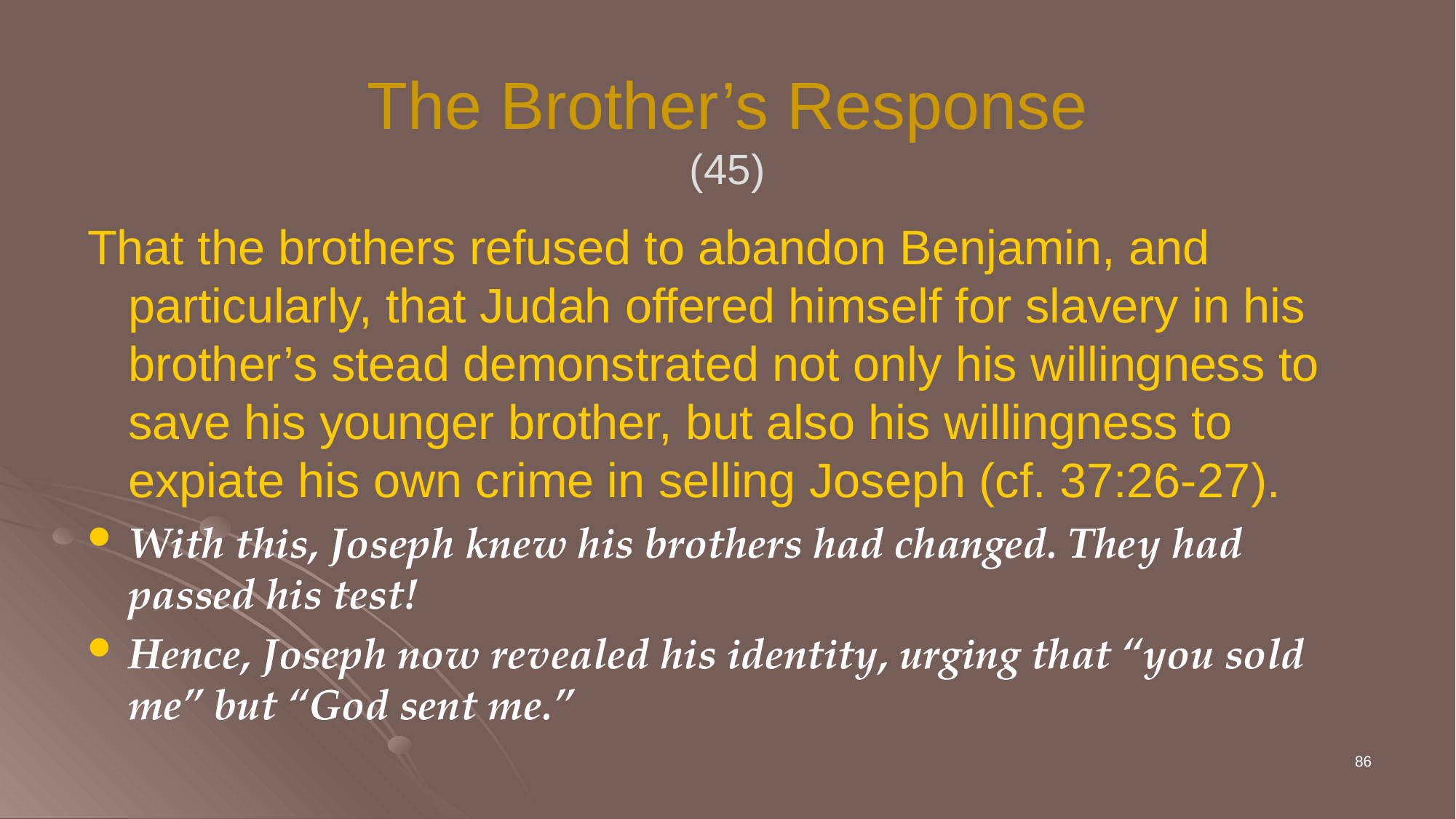

# The Brother’s Response (45)
That the brothers refused to abandon Benjamin, and particularly, that Judah offered himself for slavery in his brother’s stead demonstrated not only his willingness to save his younger brother, but also his willingness to expiate his own crime in selling Joseph (cf. 37:26-27).
With this, Joseph knew his brothers had changed. They had passed his test!
Hence, Joseph now revealed his identity, urging that “you sold me” but “God sent me.”
86